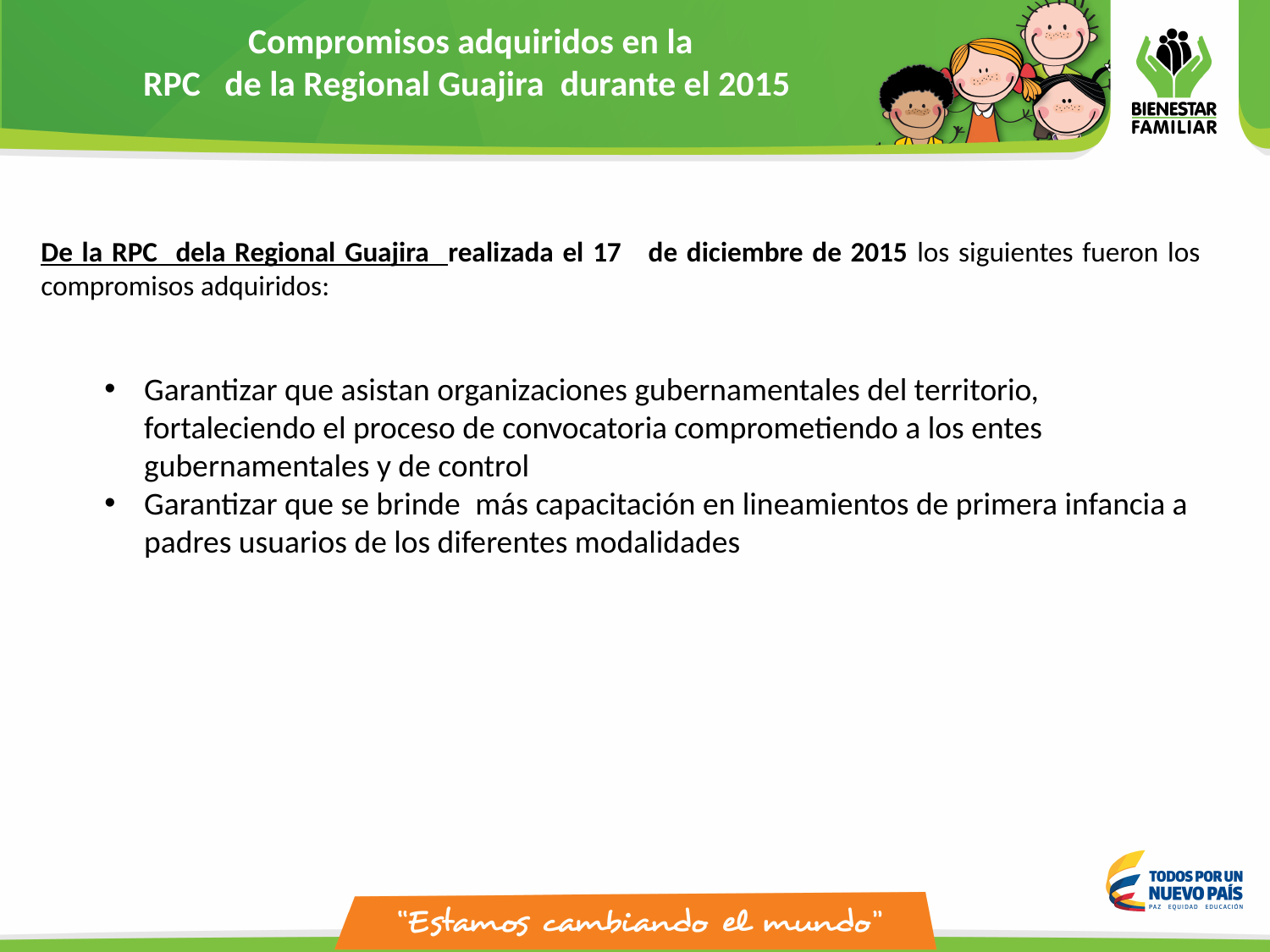

Compromisos adquiridos en la
RPC   de la Regional Guajira  durante el 2015
De la RPC  dela Regional Guajira  realizada el 17   de diciembre de 2015 los siguientes fueron los compromisos adquiridos:

Garantizar que asistan organizaciones gubernamentales del territorio, fortaleciendo el proceso de convocatoria comprometiendo a los entes gubernamentales y de control
Garantizar que se brinde  más capacitación en lineamientos de primera infancia a padres usuarios de los diferentes modalidades